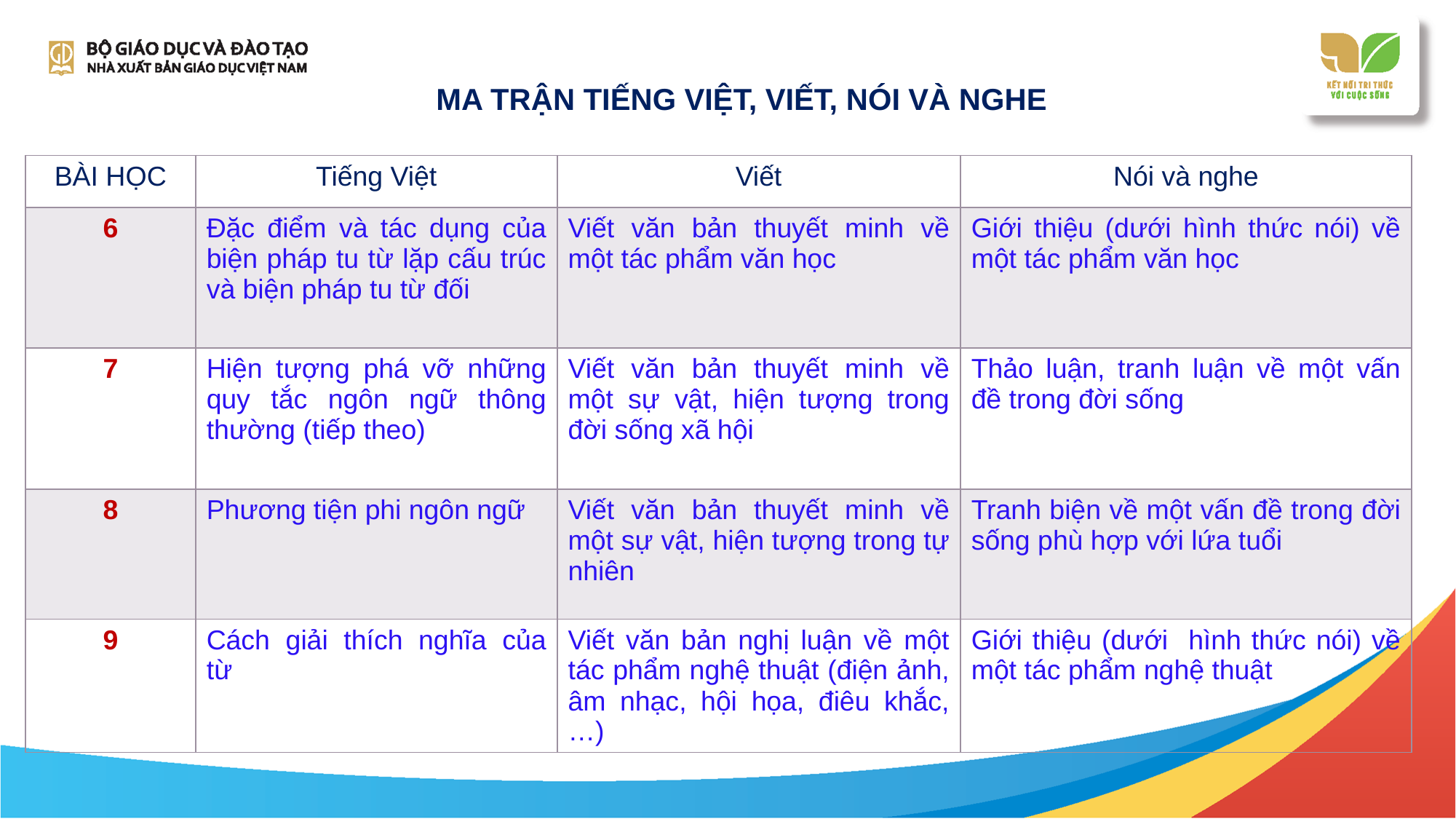

# MA TRẬN TIẾNG VIỆT, VIẾT, NÓI VÀ NGHE
| BÀI HỌC | Tiếng Việt | Viết | Nói và nghe |
| --- | --- | --- | --- |
| 6 | Đặc điểm và tác dụng của biện pháp tu từ lặp cấu trúc và biện pháp tu từ đối | Viết văn bản thuyết minh về một tác phẩm văn học | Giới thiệu (dưới hình thức nói) về một tác phẩm văn học |
| 7 | Hiện tượng phá vỡ những quy tắc ngôn ngữ thông thường (tiếp theo) | Viết văn bản thuyết minh về một sự vật, hiện tượng trong đời sống xã hội | Thảo luận, tranh luận về một vấn đề trong đời sống |
| 8 | Phương tiện phi ngôn ngữ | Viết văn bản thuyết minh về một sự vật, hiện tượng trong tự nhiên | Tranh biện về một vấn đề trong đời sống phù hợp với lứa tuổi |
| 9 | Cách giải thích nghĩa của từ | Viết văn bản nghị luận về một tác phẩm nghệ thuật (điện ảnh, âm nhạc, hội họa, điêu khắc,…) | Giới thiệu (dưới hình thức nói) về một tác phẩm nghệ thuật |